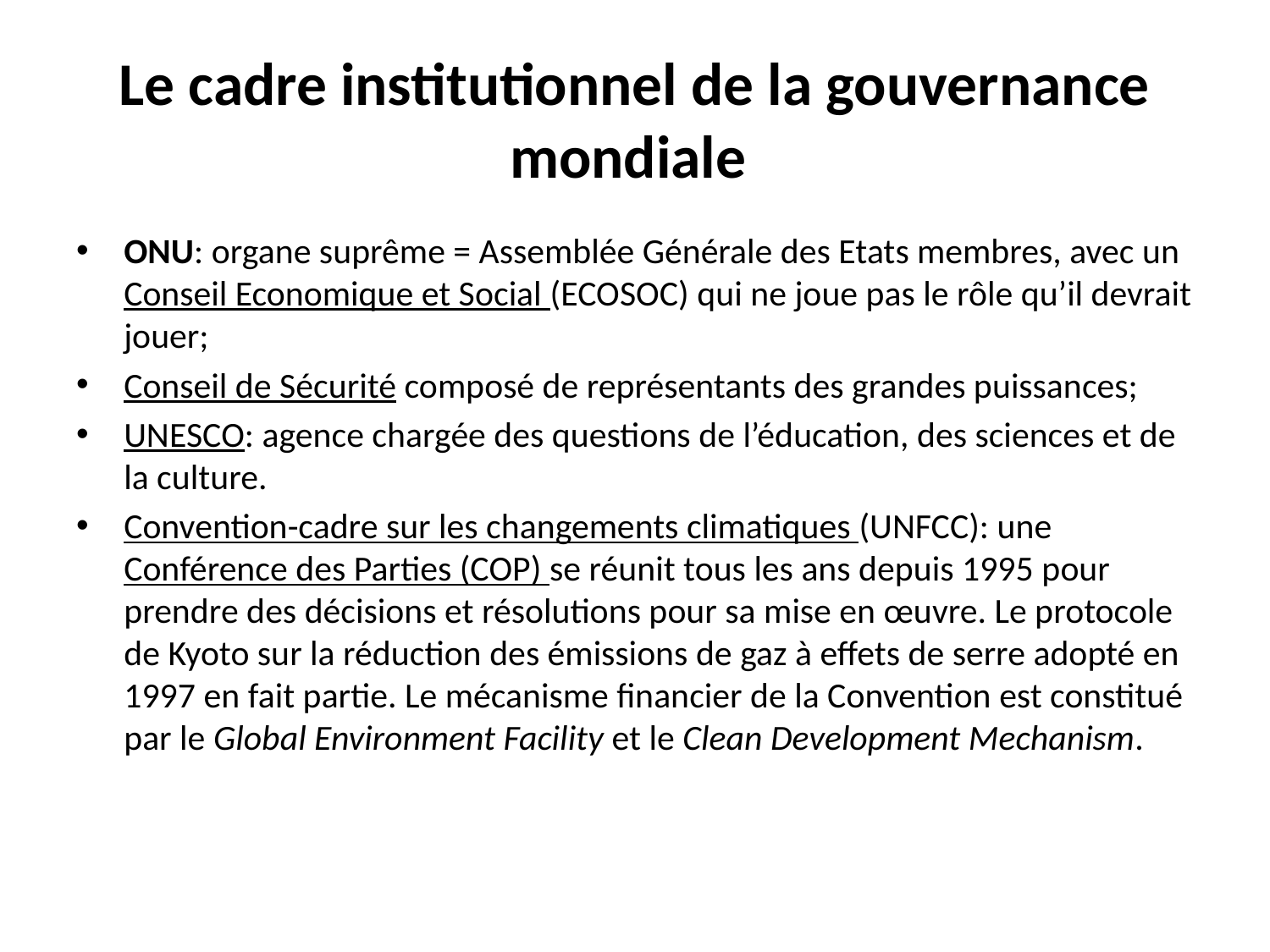

# Le cadre institutionnel de la gouvernance mondiale
ONU: organe suprême = Assemblée Générale des Etats membres, avec un Conseil Economique et Social (ECOSOC) qui ne joue pas le rôle qu’il devrait jouer;
Conseil de Sécurité composé de représentants des grandes puissances;
UNESCO: agence chargée des questions de l’éducation, des sciences et de la culture.
Convention-cadre sur les changements climatiques (UNFCC): une Conférence des Parties (COP) se réunit tous les ans depuis 1995 pour prendre des décisions et résolutions pour sa mise en œuvre. Le protocole de Kyoto sur la réduction des émissions de gaz à effets de serre adopté en 1997 en fait partie. Le mécanisme financier de la Convention est constitué par le Global Environment Facility et le Clean Development Mechanism.